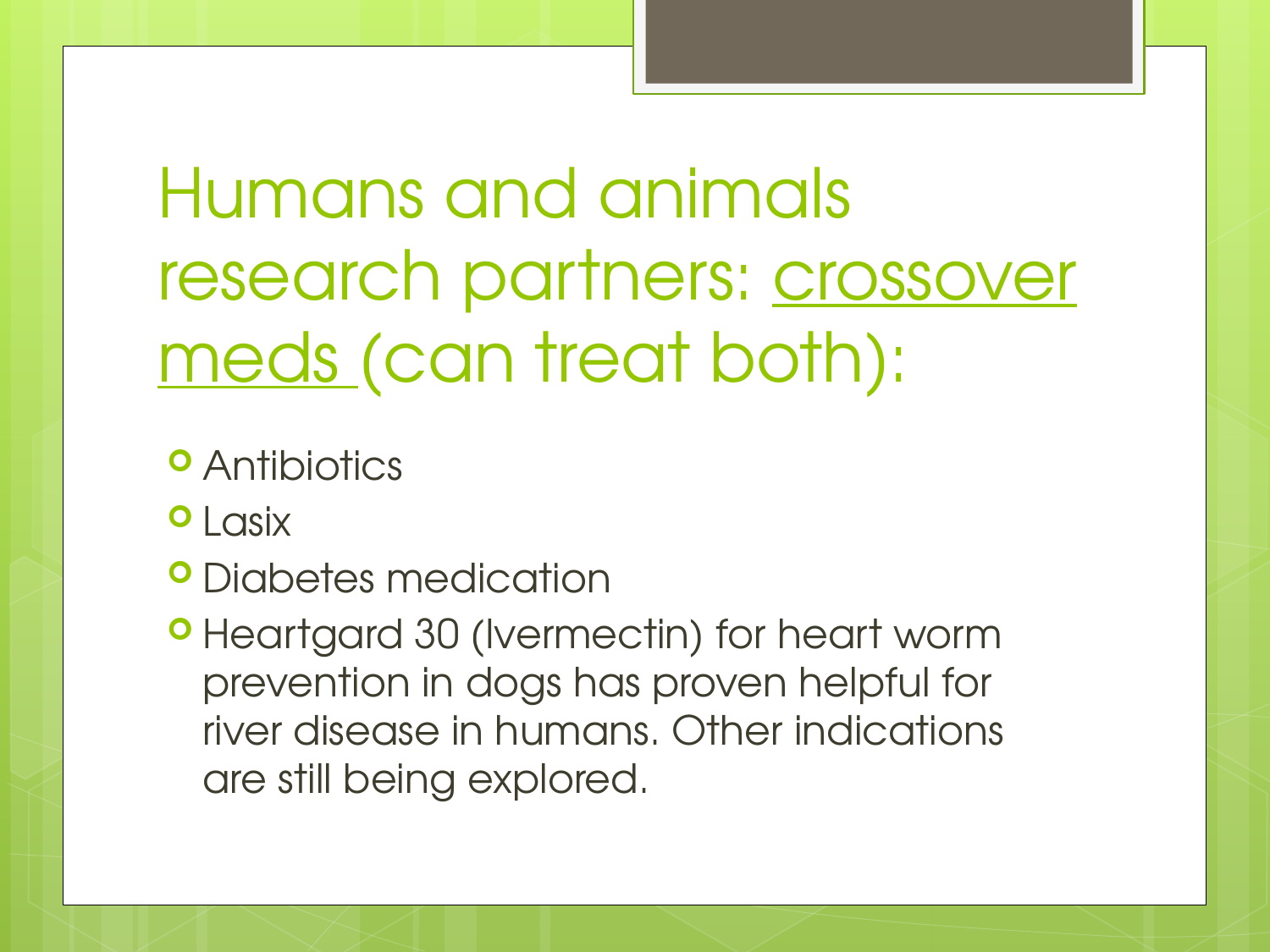

# Humans and animals research partners: crossover meds (can treat both):
Antibiotics
Lasix
Diabetes medication
Heartgard 30 (Ivermectin) for heart worm prevention in dogs has proven helpful for river disease in humans. Other indications are still being explored.